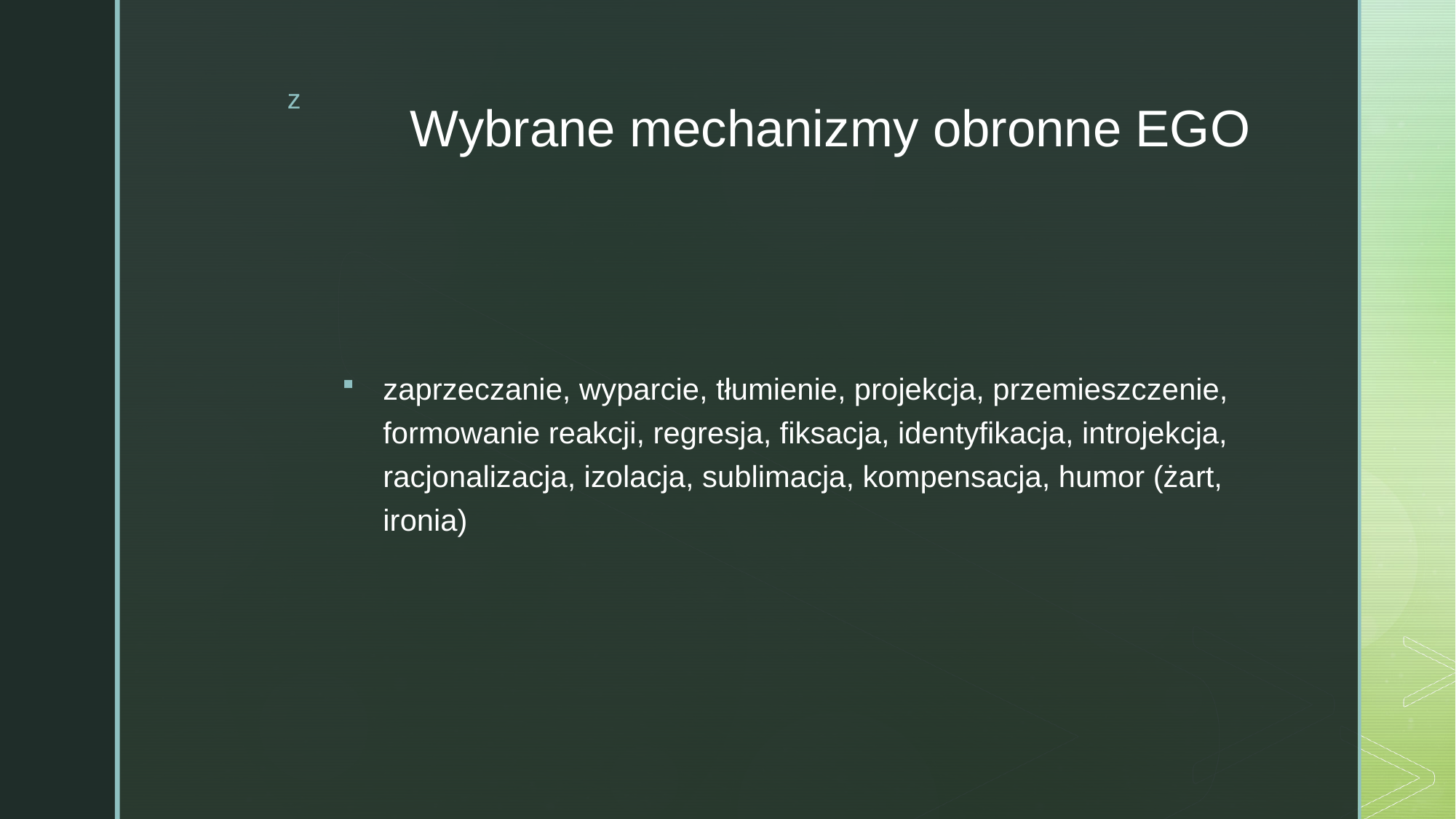

# Wybrane mechanizmy obronne EGO
zaprzeczanie, wyparcie, tłumienie, projekcja, przemieszczenie, formowanie reakcji, regresja, fiksacja, identyfikacja, introjekcja, racjonalizacja, izolacja, sublimacja, kompensacja, humor (żart, ironia)